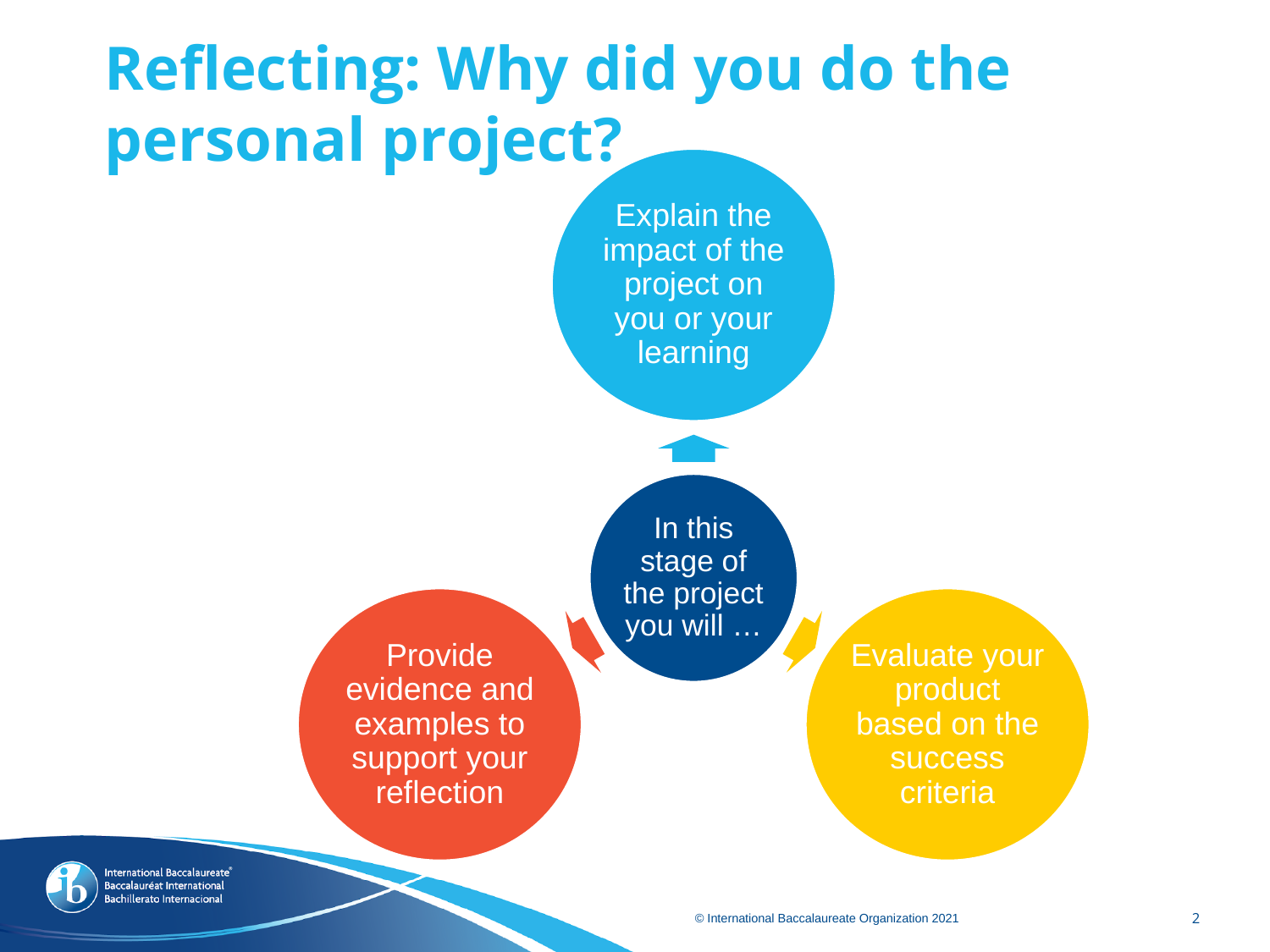

# Reflecting: Why did you do the personal project?
In this stage of the project you will …

Explain the impact of the project on you or your learning

Evaluate your product based on the success criteria

Provide evidence and examples to support your reflection
2